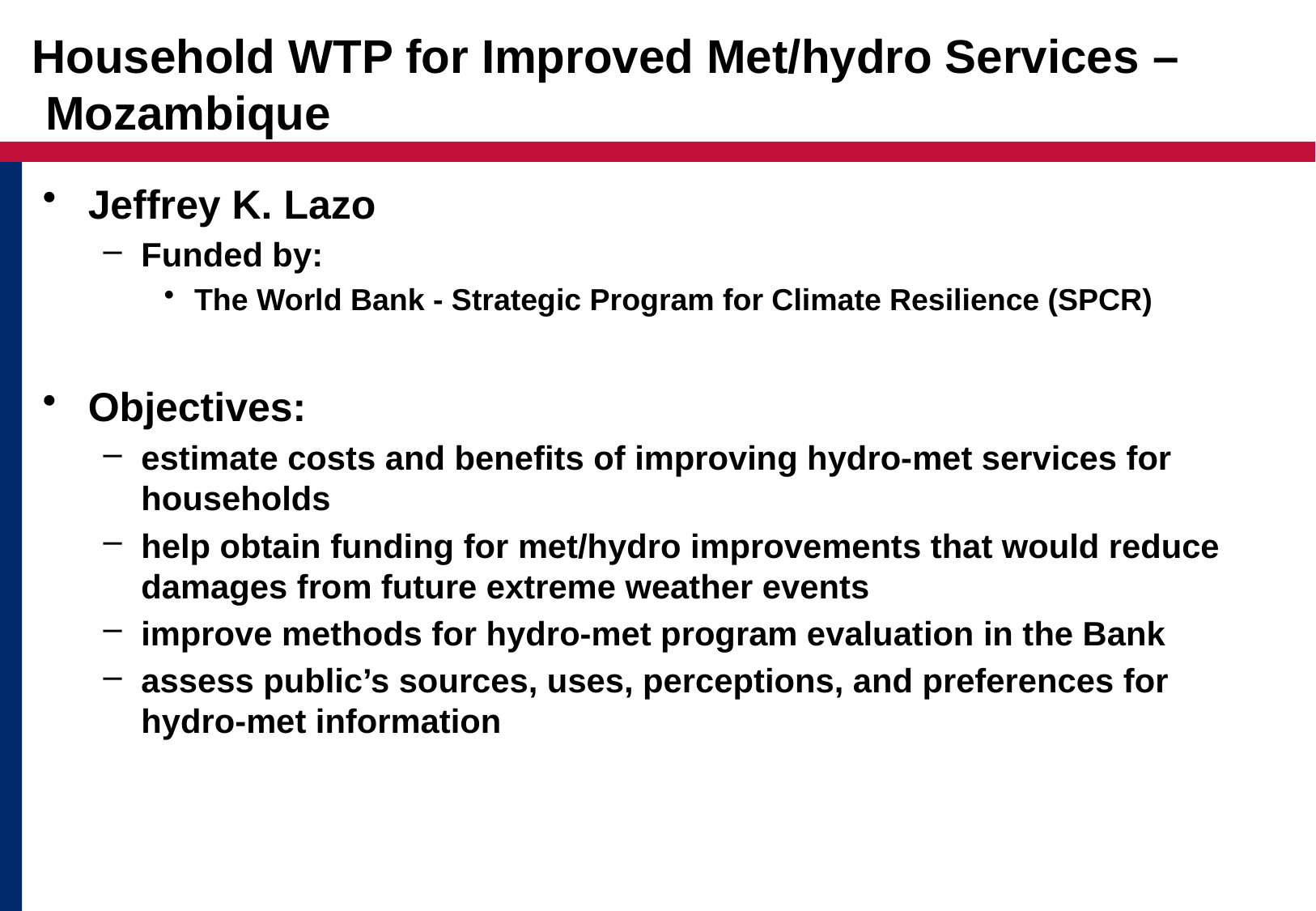

# Household WTP for Improved Met/hydro Services – Mozambique
Jeffrey K. Lazo
Funded by:
The World Bank - Strategic Program for Climate Resilience (SPCR)

Objectives:
estimate costs and benefits of improving hydro-met services for households
help obtain funding for met/hydro improvements that would reduce damages from future extreme weather events
improve methods for hydro-met program evaluation in the Bank
assess public’s sources, uses, perceptions, and preferences for hydro-met information